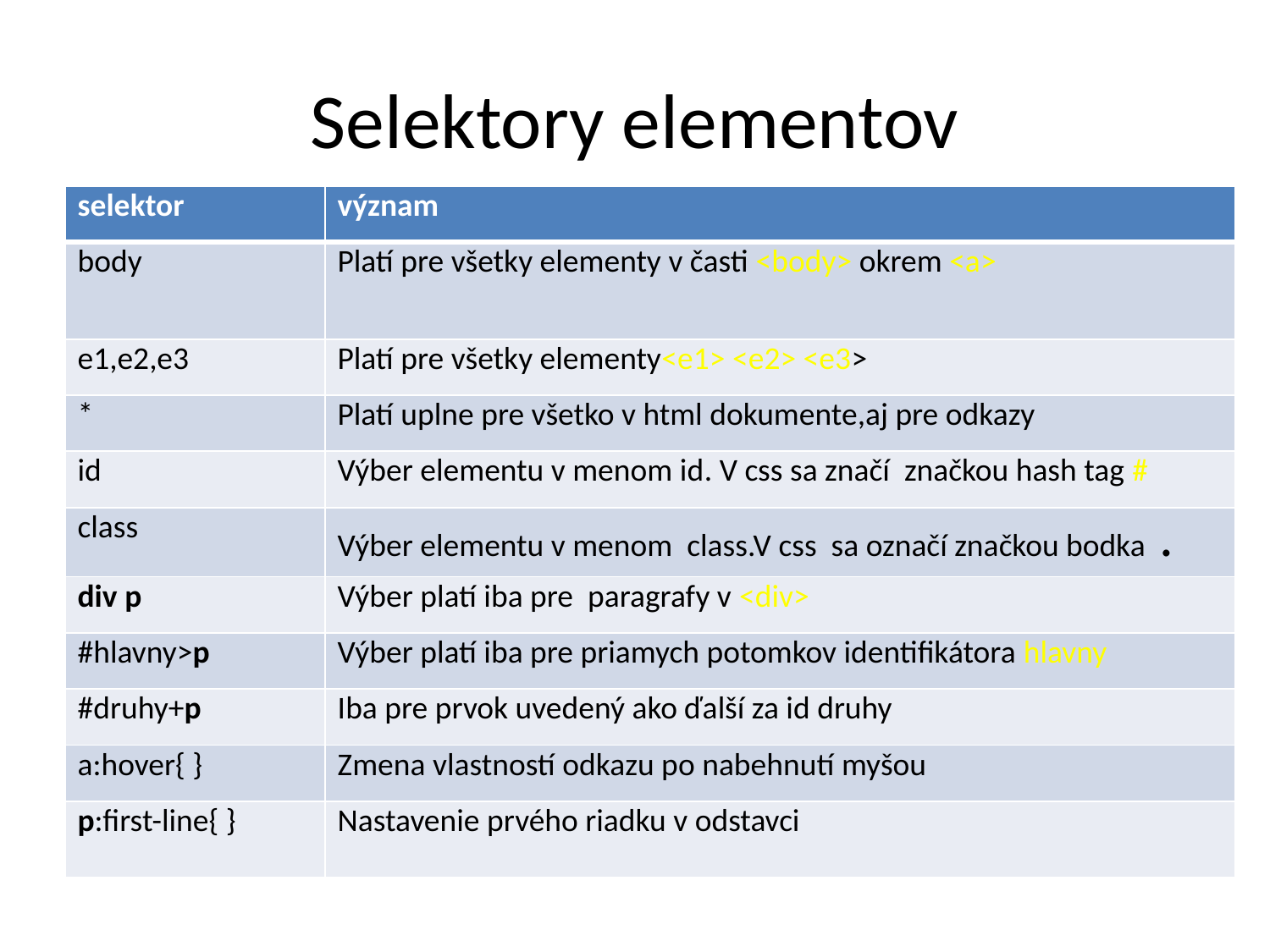

# Selektory elementov
| selektor | význam |
| --- | --- |
| body | Platí pre všetky elementy v časti <body> okrem <a> |
| e1,e2,e3 | Platí pre všetky elementy<e1> <e2> <e3> |
| \* | Platí uplne pre všetko v html dokumente,aj pre odkazy |
| id | Výber elementu v menom id. V css sa značí značkou hash tag # |
| class | Výber elementu v menom class.V css sa označí značkou bodka . |
| div p | Výber platí iba pre paragrafy v <div> |
| #hlavny>p | Výber platí iba pre priamych potomkov identifikátora hlavny |
| #druhy+p | Iba pre prvok uvedený ako ďalší za id druhy |
| a:hover{ } | Zmena vlastností odkazu po nabehnutí myšou |
| p:first-line{ } | Nastavenie prvého riadku v odstavci |